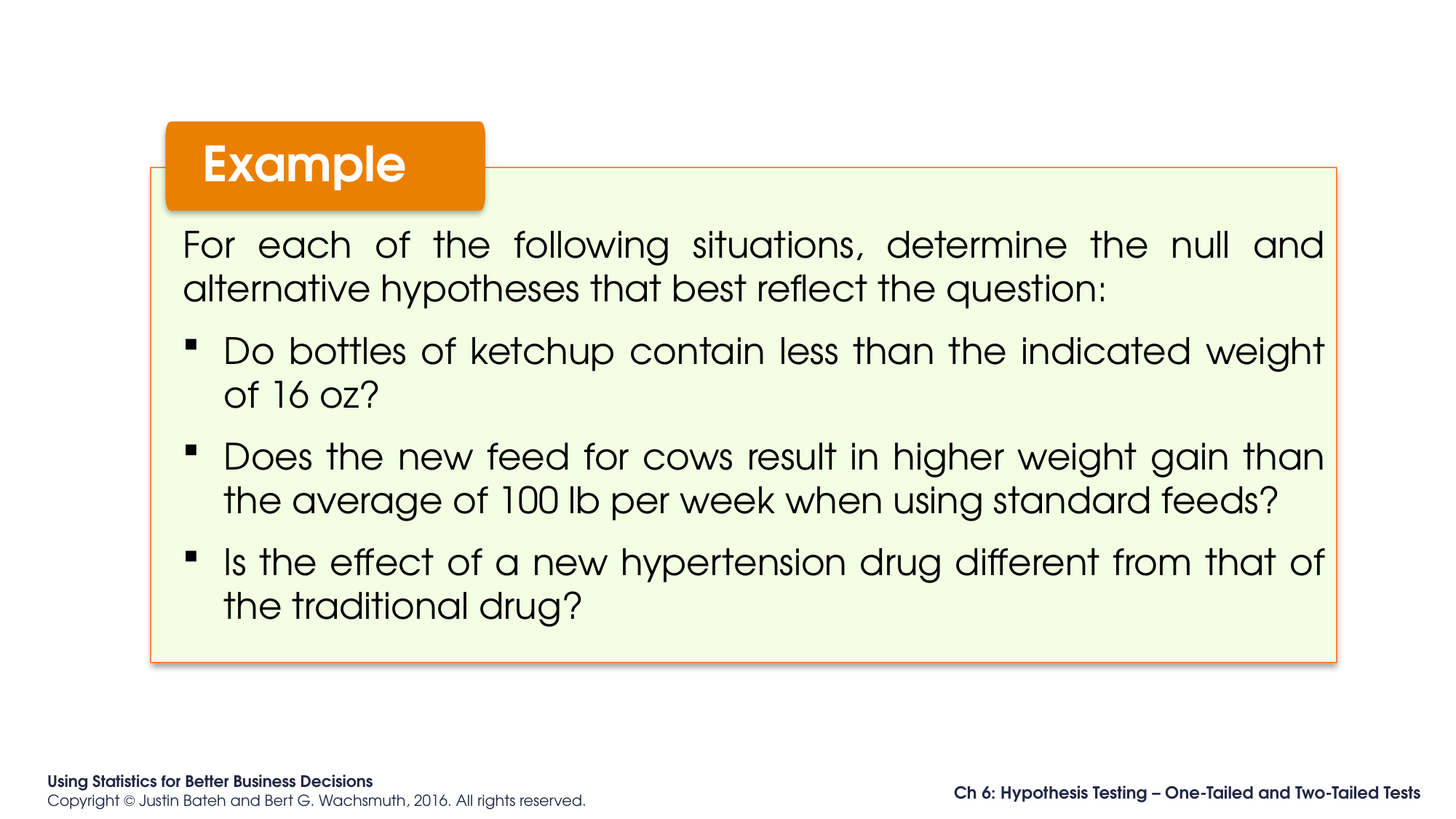

Example
For each of the following situations, determine the null and alternative hypotheses that best reflect the question:
Do bottles of ketchup contain less than the indicated weight of 16 oz?
Does the new feed for cows result in higher weight gain than the average of 100 lb per week when using standard feeds?
Is the effect of a new hypertension drug different from that of the traditional drug?
Ch 6: Hypothesis Testing – One-Tailed and Two-Tailed Tests